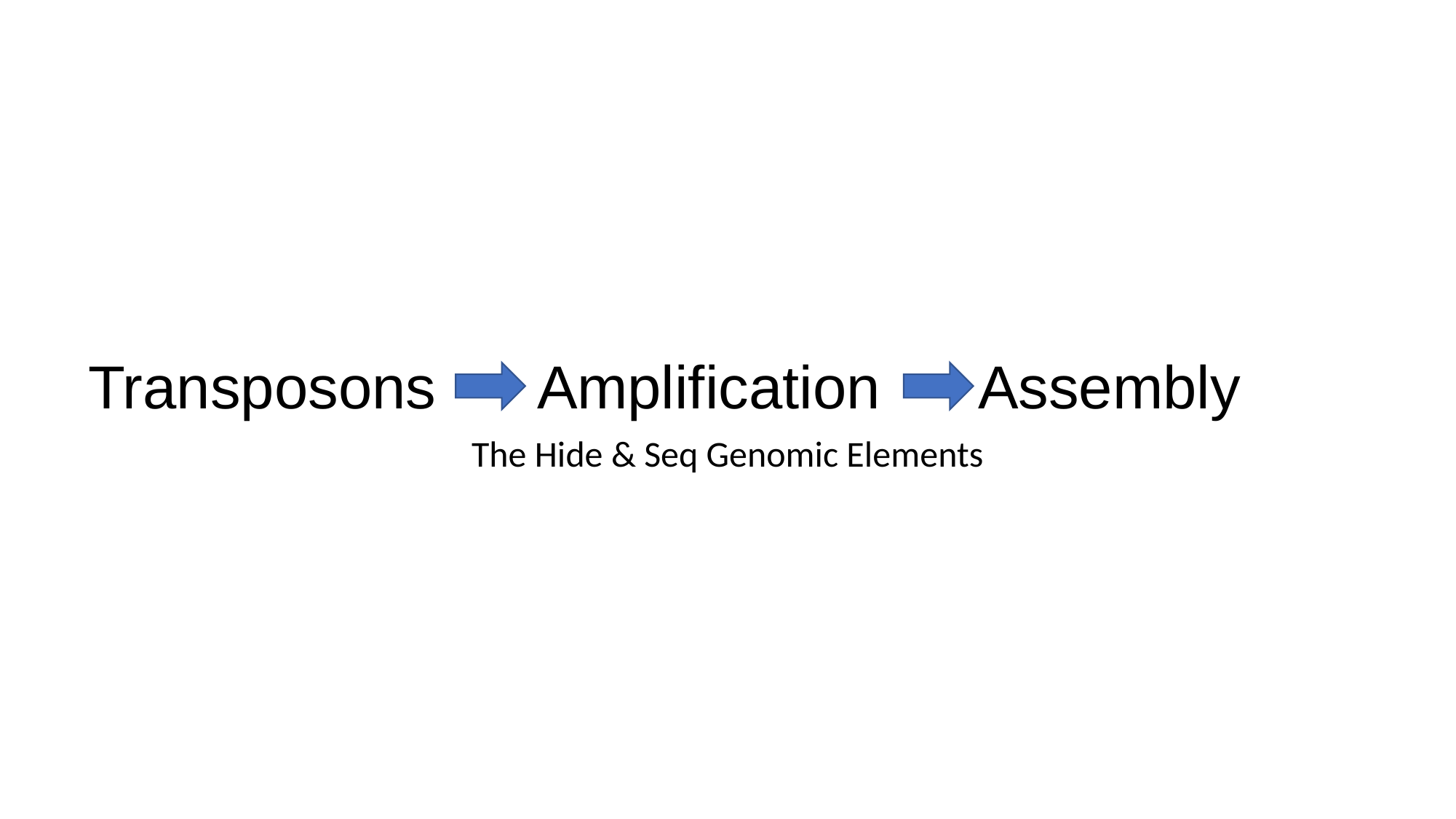

# Transposons     Amplification      Assembly

The Hide & Seq Genomic Elements